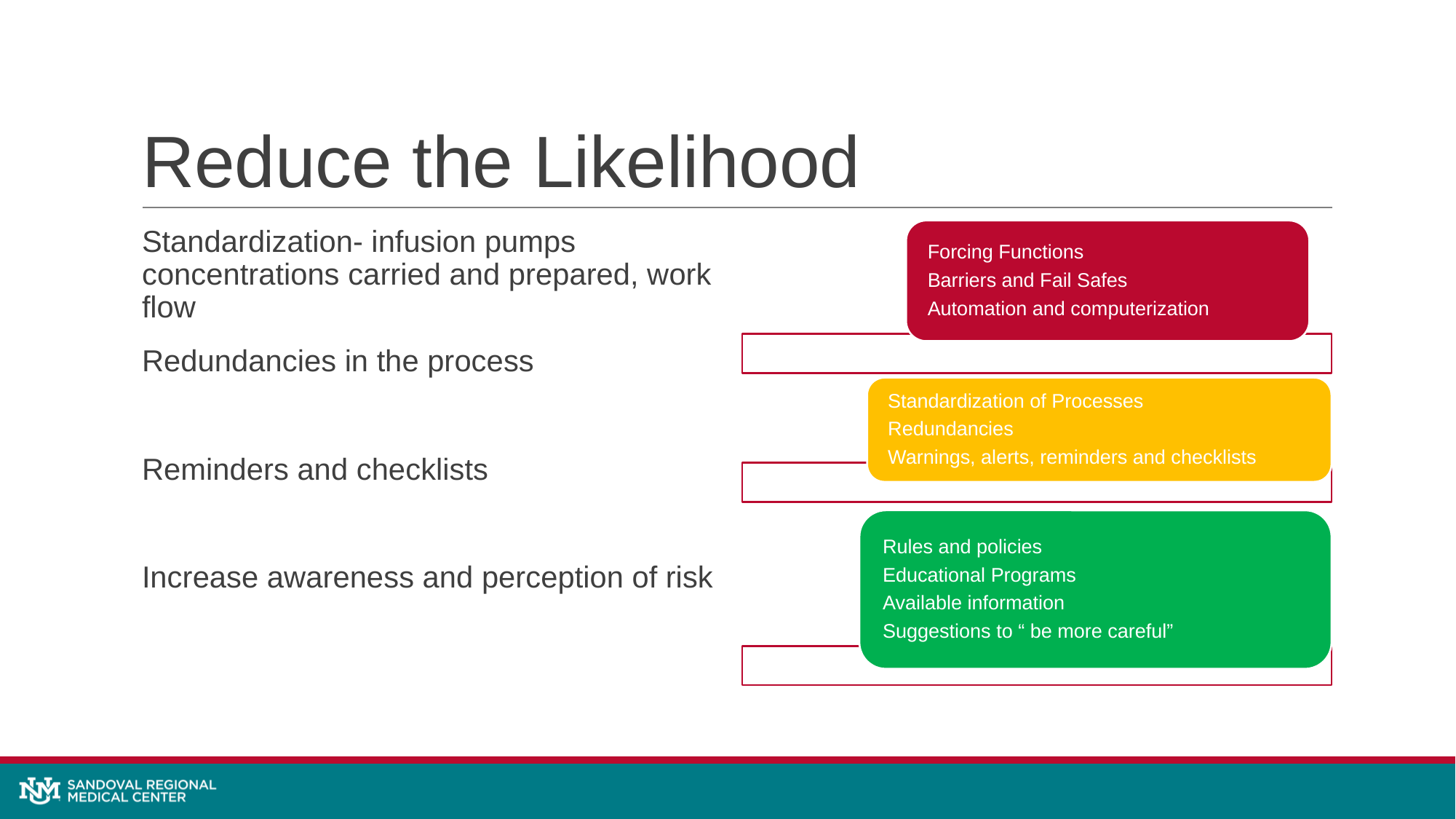

# Reduce the Likelihood
Standardization- infusion pumps concentrations carried and prepared, work flow
Redundancies in the process

Reminders and checklists

Increase awareness and perception of risk

Forcing Functions
Barriers and Fail Safes
Automation and computerization

Standardization of Processes
Redundancies
Warnings, alerts, reminders and checklists

Rules and policies
Educational Programs
Available information
Suggestions to “ be more careful”